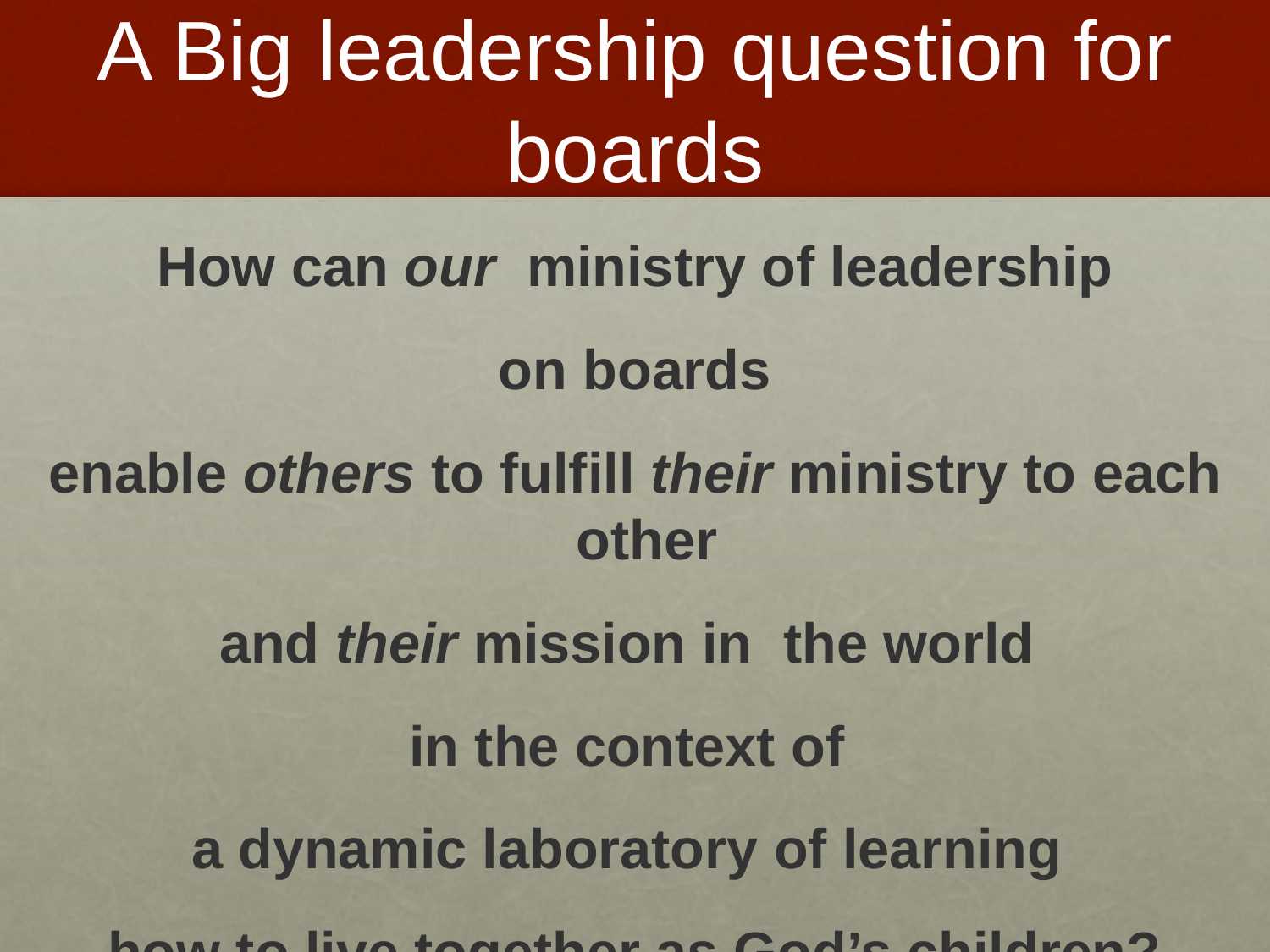

# A Big leadership question for boards
How can our  ministry of leadership
 on boards
enable others to fulfill their ministry to each other
and their mission in  the world
in the context of
a dynamic laboratory of learning
how to live together as God’s children?